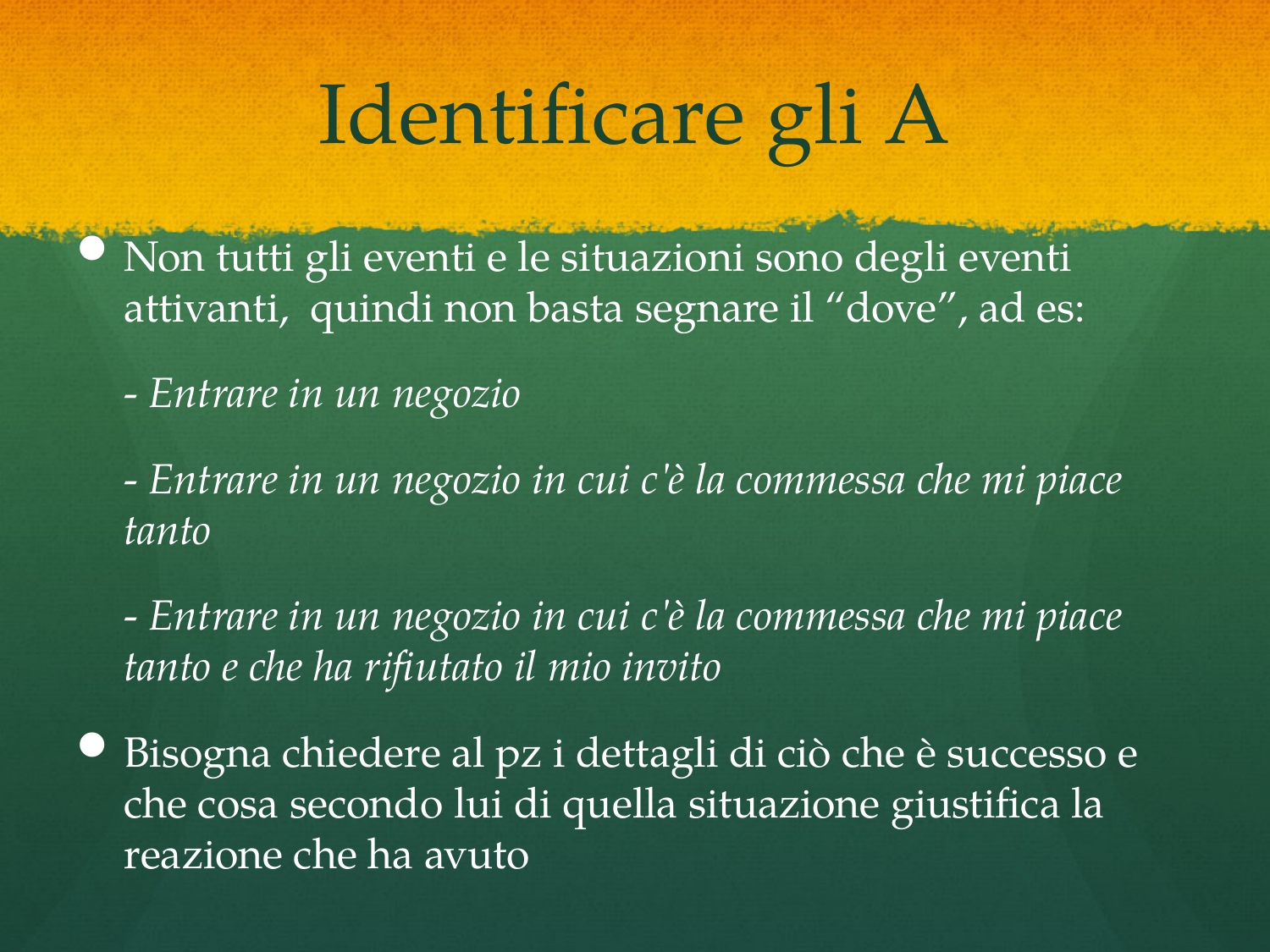

# Identificare gli A
Non tutti gli eventi e le situazioni sono degli eventi attivanti,  quindi non basta segnare il “dove”, ad es:
	- Entrare in un negozio
	- Entrare in un negozio in cui c'è la commessa che mi piace tanto
	- Entrare in un negozio in cui c'è la commessa che mi piace tanto e che ha rifiutato il mio invito
Bisogna chiedere al pz i dettagli di ciò che è successo e che cosa secondo lui di quella situazione giustifica la reazione che ha avuto